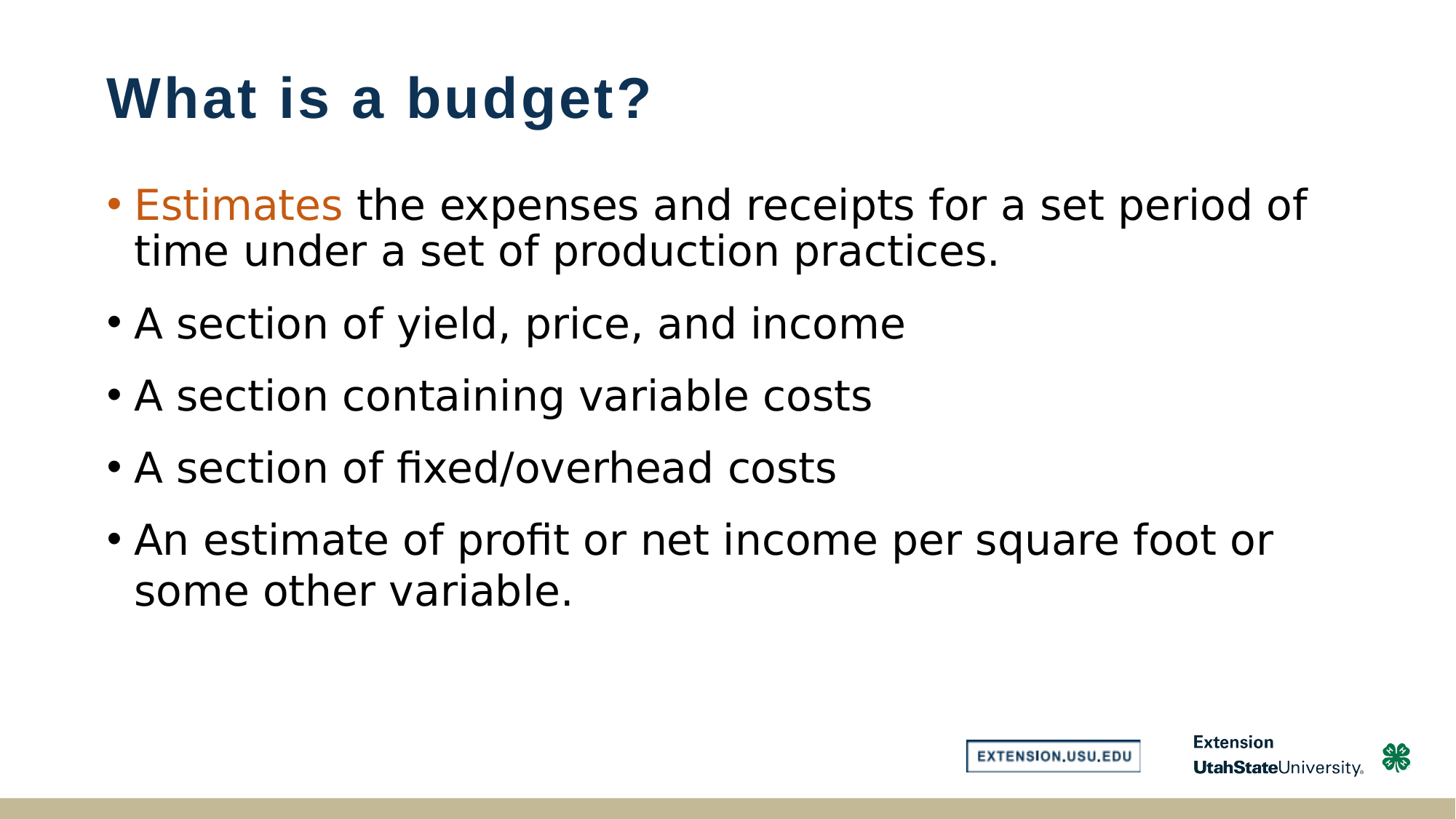

# What is a budget?
Estimates the expenses and receipts for a set period of time under a set of production practices.
A section of yield, price, and income
A section containing variable costs
A section of fixed/overhead costs
An estimate of profit or net income per square foot or some other variable.